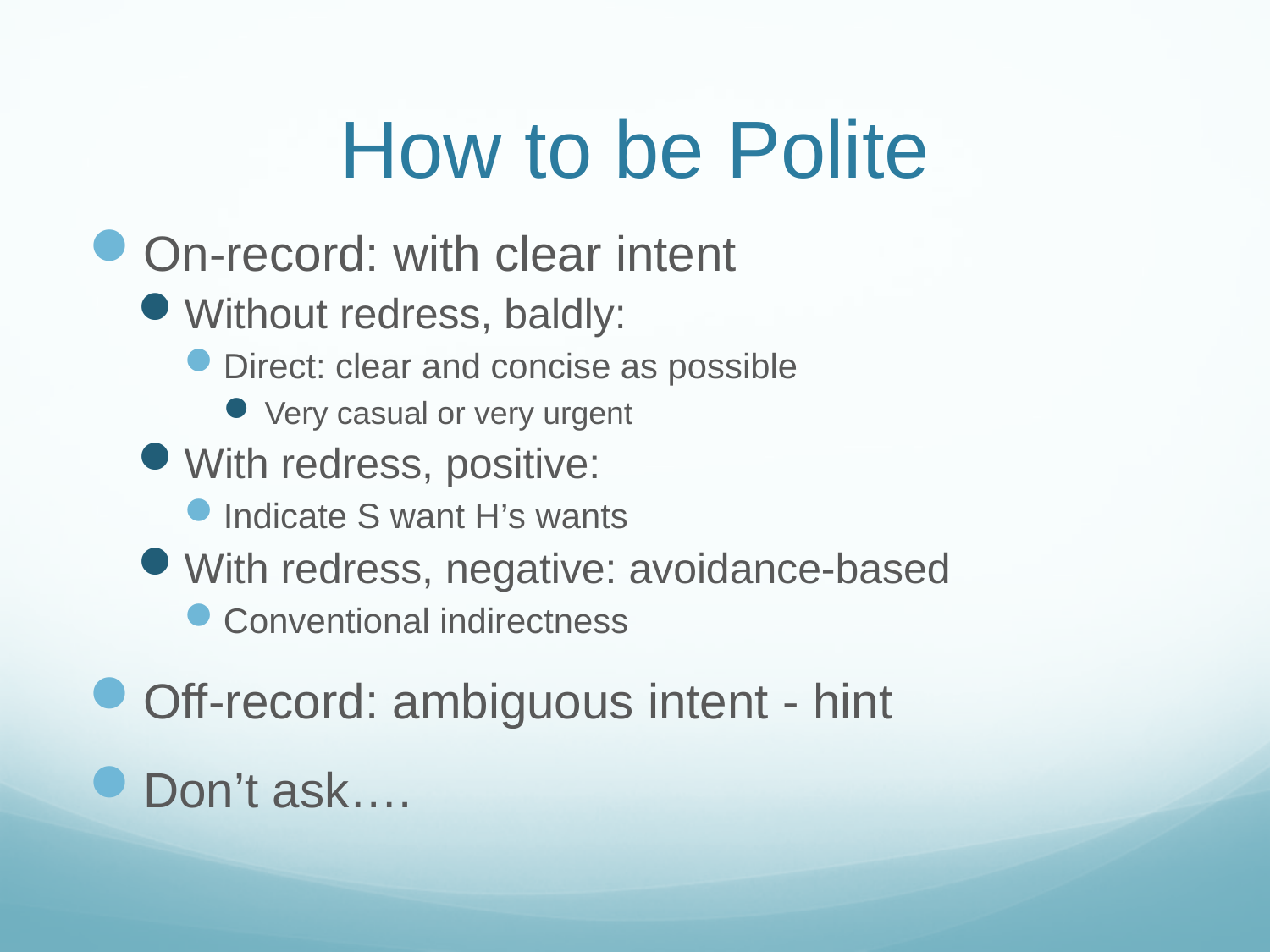

# How to be Polite
On-record: with clear intent
Without redress, baldly:
Direct: clear and concise as possible
Very casual or very urgent
With redress, positive:
Indicate S want H’s wants
With redress, negative: avoidance-based
Conventional indirectness
Off-record: ambiguous intent - hint
Don’t ask….